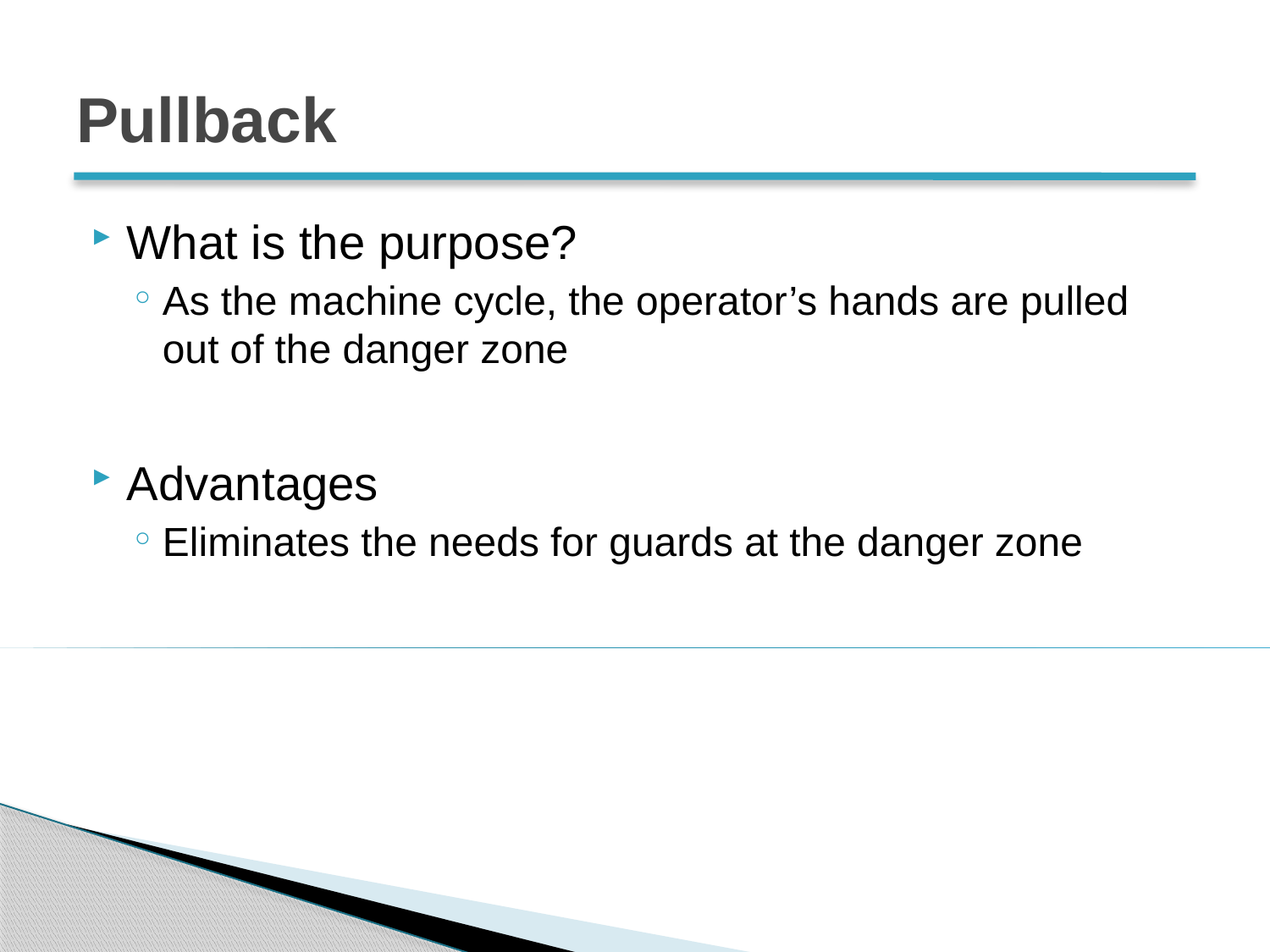

# Pullback
What is the purpose?
As the machine cycle, the operator’s hands are pulled out of the danger zone

Advantages
Eliminates the needs for guards at the danger zone

47